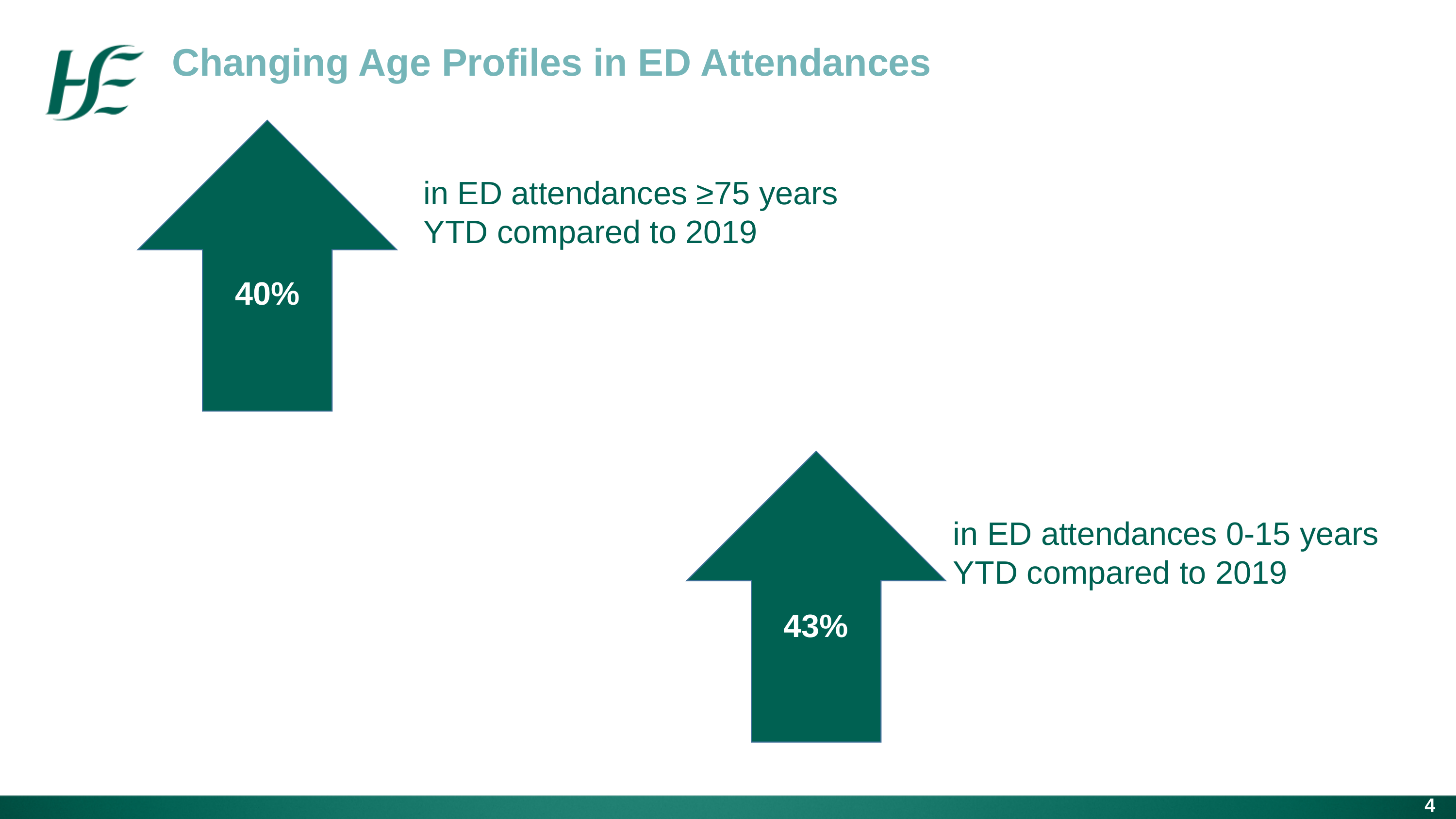

Changing Age Profiles in ED Attendances

in ED attendances ≥75 years YTD compared to 2019
40%

in ED attendances 0-15 years YTD compared to 2019
43%
4